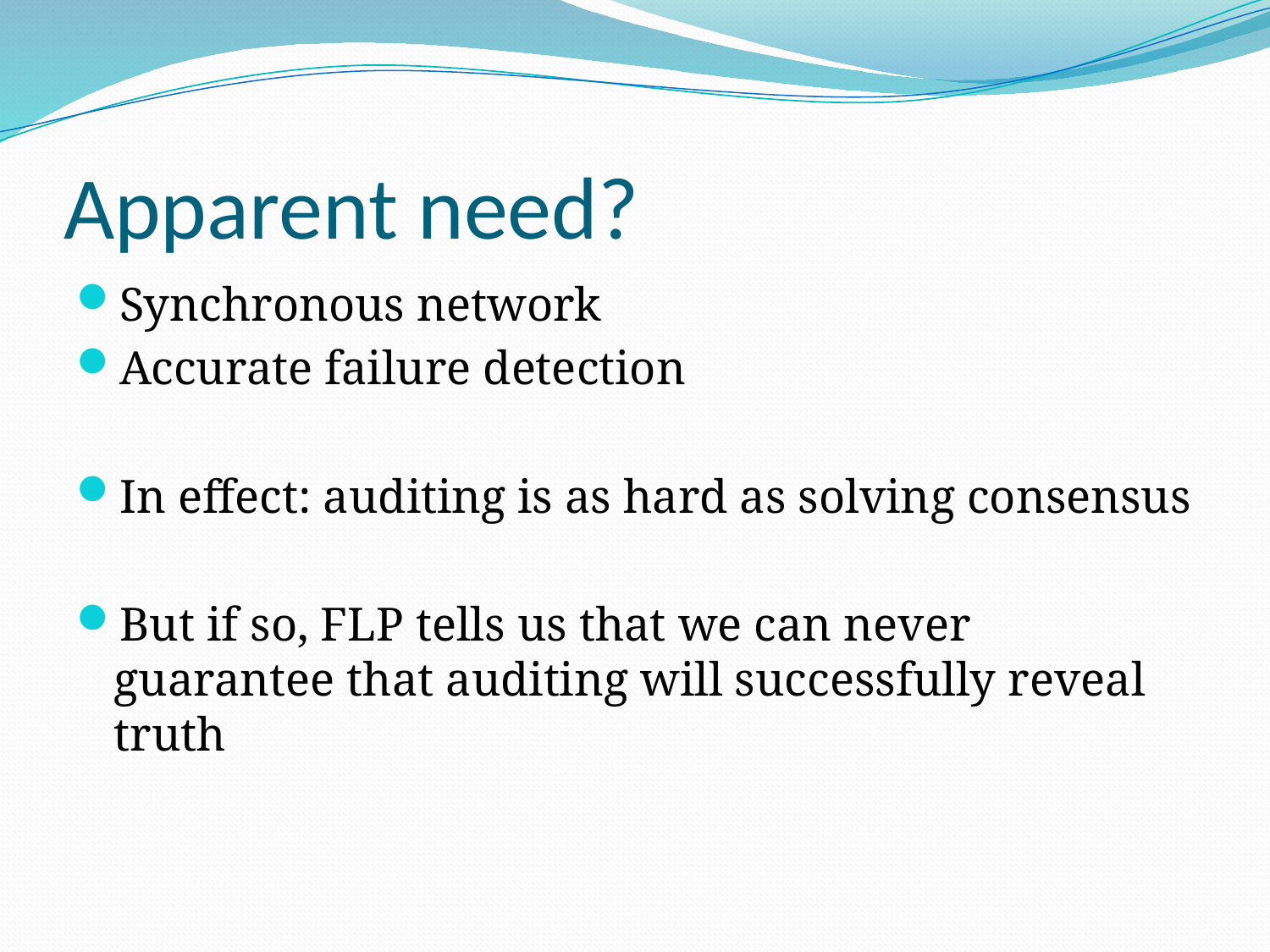

# Apparent need?
Synchronous network
Accurate failure detection

In effect: auditing is as hard as solving consensus

But if so, FLP tells us that we can never guarantee that auditing will successfully reveal truth